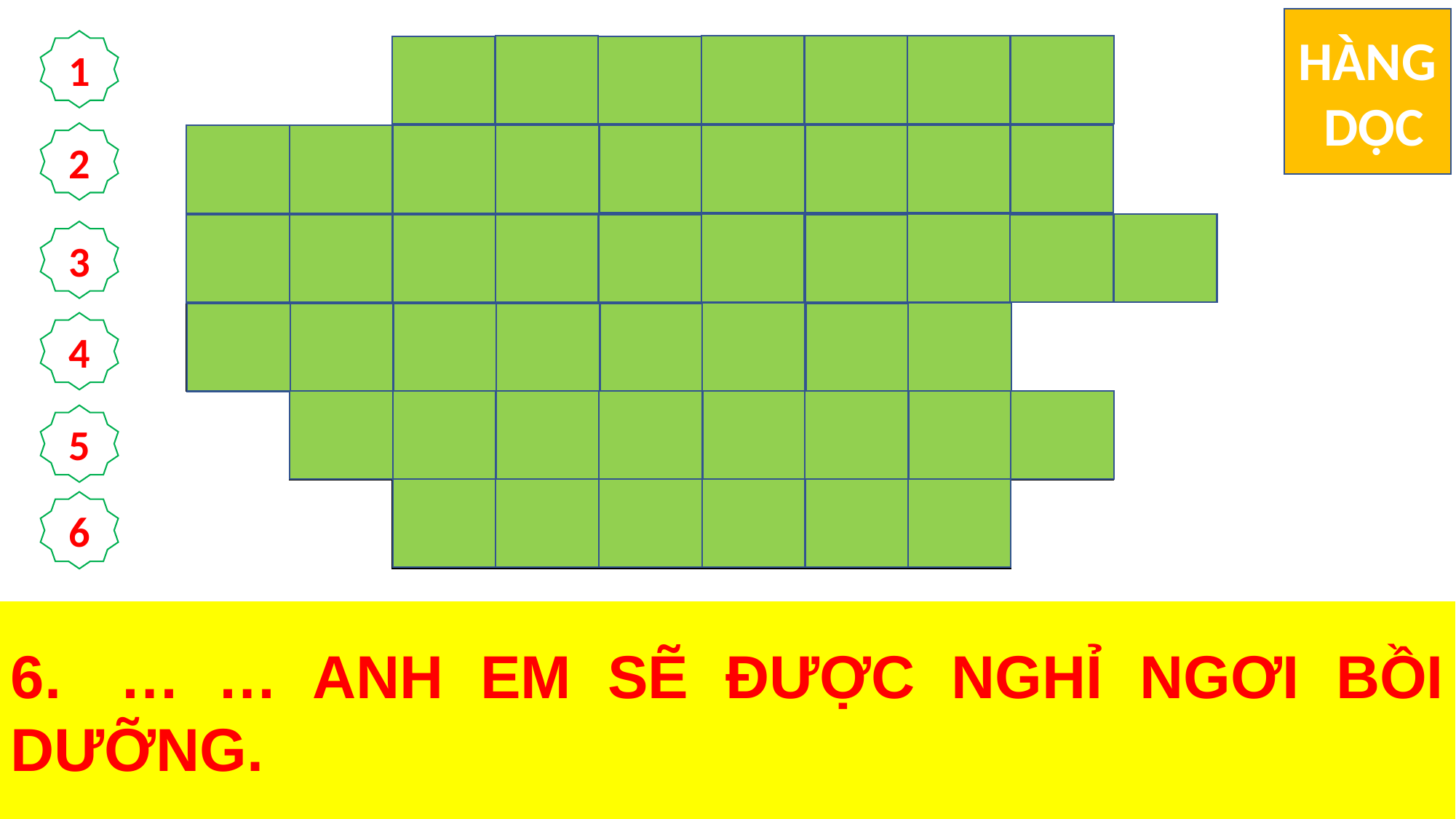

HÀNG
 DỌC
1

|  |  | M | Ặ | C | K | H | Ả | I |  |
| --- | --- | --- | --- | --- | --- | --- | --- | --- | --- |
| H | Ọ | C | V | Ớ | I | T | Ô | I |  |
| G | Á | N | H | N | Ặ | N | G | N | Ề |
| N | Ư | Ớ | C | T | R | Ờ | I |  |  |
|  | N | G | H | Ỉ | N | G | Ơ | I |  |
|  |  | T | Â | M | H | Ồ | N |  |  |
2

3

4

5

6
1.	KHÔNG AI BIẾT RÕ CHÚA CHA, TRỪ NGƯỜI CON VÀ KẺ MÀ NGƯỜI CON MUỐN … … CHO.”
2.	ANH EM HÃY MANG LẤY ÁCH CỦA TÔI, VÀ HÃY … …, VÌ TÔI CÓ LÒNG HIỀN HẬU VÀ KHIÊM NHƯỜNG.
3.	“TẤT CẢ NHỮNG AI ĐANG VẤT VẢ MANG … …, HÃY ĐẾN CÙNG TÔI.
4.	CHÚA GIÊ-SU CẢM TẠ CHÚA CHA VÌ CHÚA CHA ĐÃ MẶC KHẢI MẦU NHIỆM GÌ?
5.	NHỮNG NGƯỜI MANG ÁCH NẶNG NỀ ĐẾN VỚI CHÚA GIÊ-SU ĐỂ ĐƯỢC ĐIỀU GÌ?
6.	… … ANH EM SẼ ĐƯỢC NGHỈ NGƠI BỒI DƯỠNG.